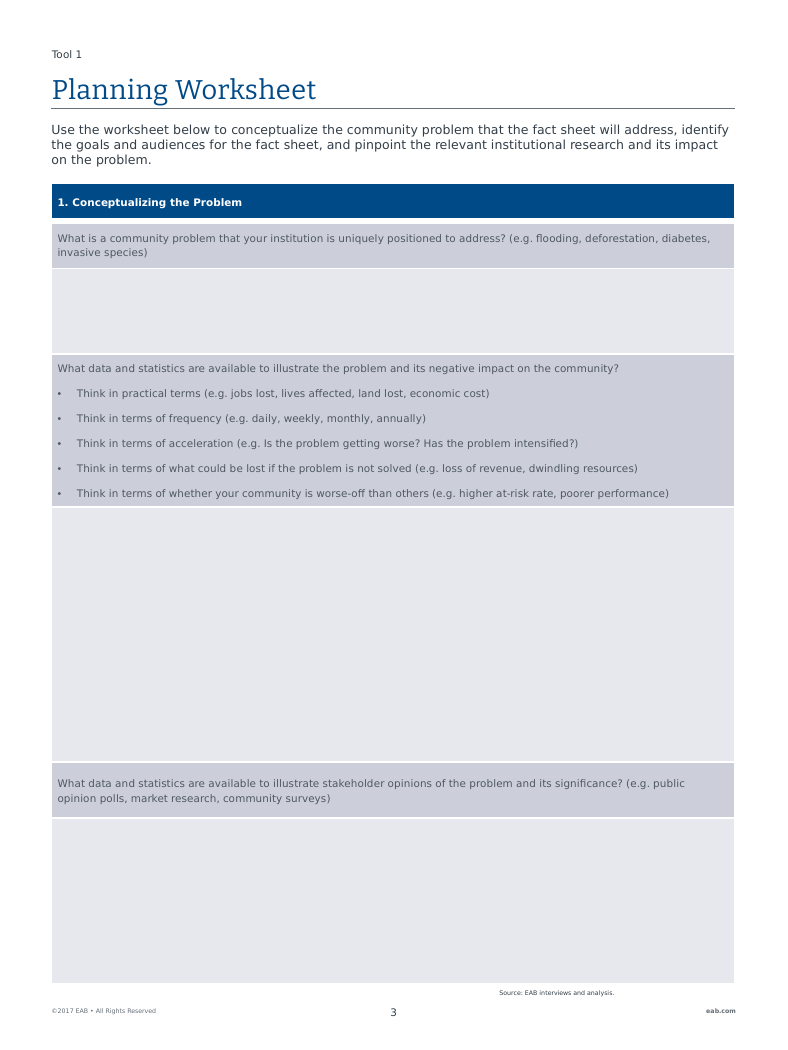

Tool 1
# Planning Worksheet
Use the worksheet below to conceptualize the community problem that the fact sheet will address, identify the goals and audiences for the fact sheet, and pinpoint the relevant institutional research and its impact on the problem.
| 1. Conceptualizing the Problem |
| --- |
| What is a community problem that your institution is uniquely positioned to address? (e.g. flooding, deforestation, diabetes, invasive species) |
|  |
| What data and statistics are available to illustrate the problem and its negative impact on the community? Think in practical terms (e.g. jobs lost, lives affected, land lost, economic cost) Think in terms of frequency (e.g. daily, weekly, monthly, annually) Think in terms of acceleration (e.g. Is the problem getting worse? Has the problem intensified?) Think in terms of what could be lost if the problem is not solved (e.g. loss of revenue, dwindling resources) Think in terms of whether your community is worse-off than others (e.g. higher at-risk rate, poorer performance) |
|  |
| What data and statistics are available to illustrate stakeholder opinions of the problem and its significance? (e.g. public opinion polls, market research, community surveys) |
|  |
Source: EAB interviews and analysis.